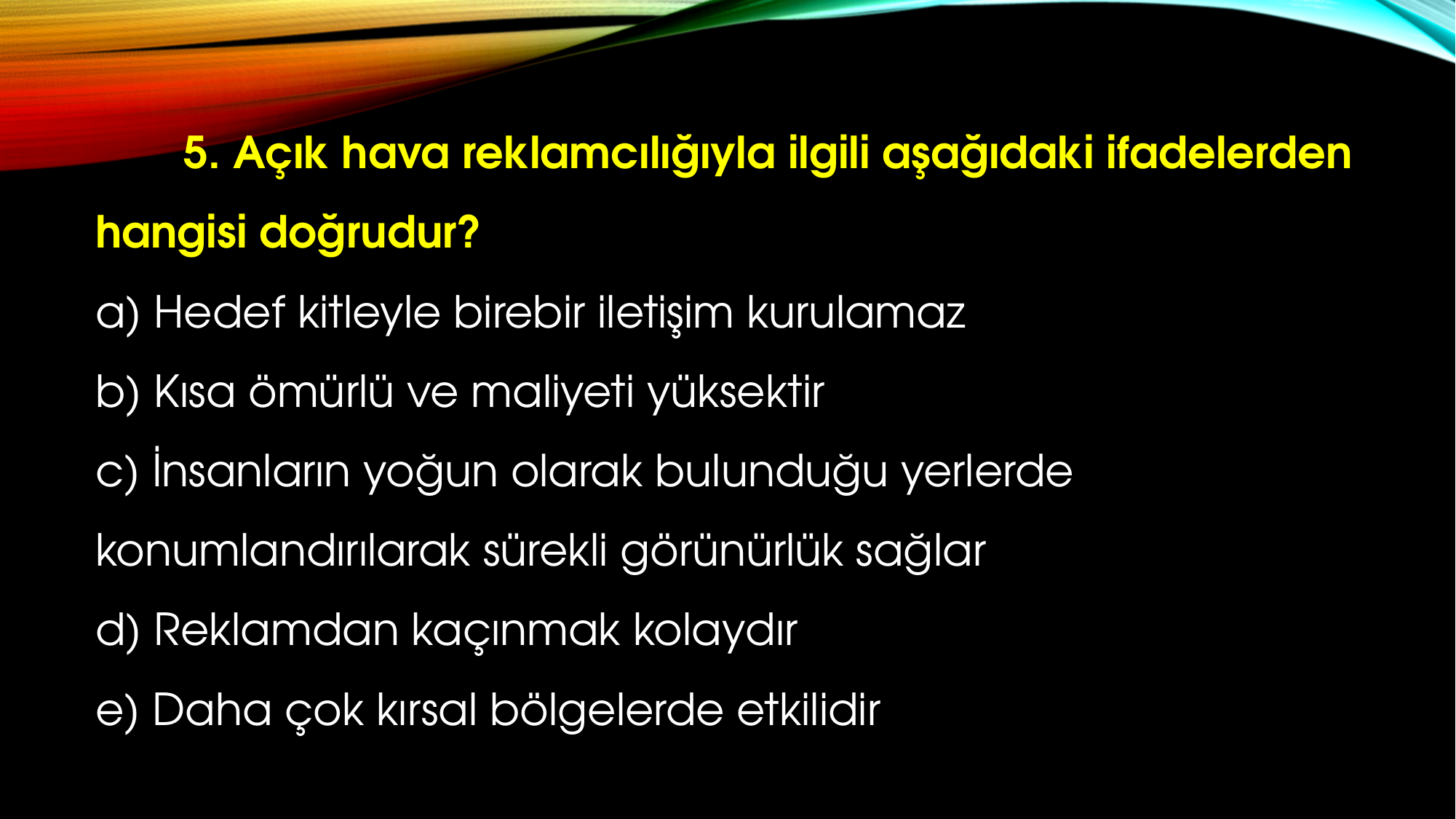

5. Açık hava reklamcılığıyla ilgili aşağıdaki ifadelerden hangisi doğrudur?
a) Hedef kitleyle birebir iletişim kurulamaz
b) Kısa ömürlü ve maliyeti yüksektir
c) İnsanların yoğun olarak bulunduğu yerlerde konumlandırılarak sürekli görünürlük sağlar
d) Reklamdan kaçınmak kolaydır
e) Daha çok kırsal bölgelerde etkilidir